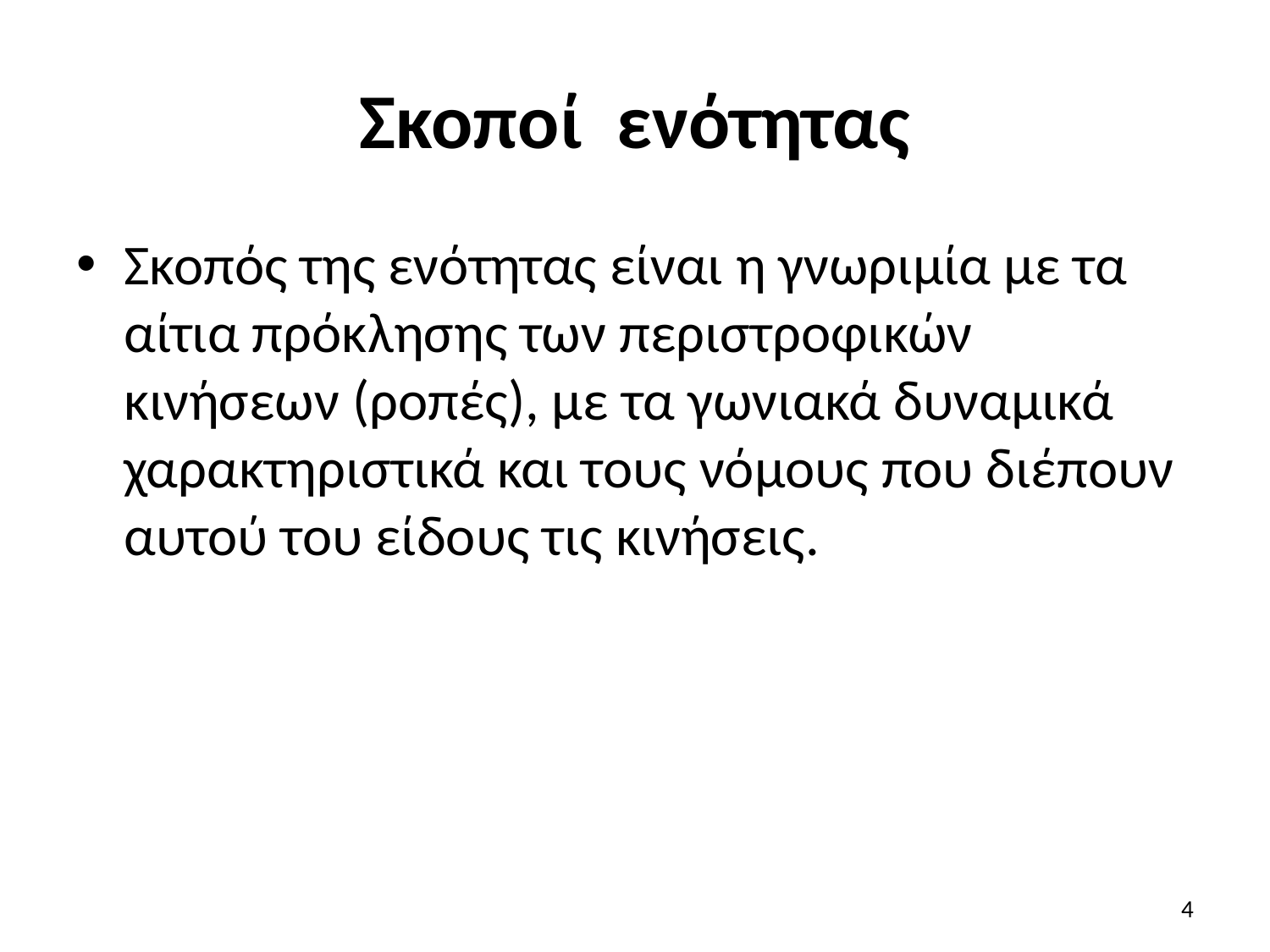

# Σκοποί  ενότητας
Σκοπός της ενότητας είναι η γνωριμία με τα αίτια πρόκλησης των περιστροφικών κινήσεων (ροπές), με τα γωνιακά δυναμικά χαρακτηριστικά και τους νόμους που διέπουν αυτού του είδους τις κινήσεις.
4